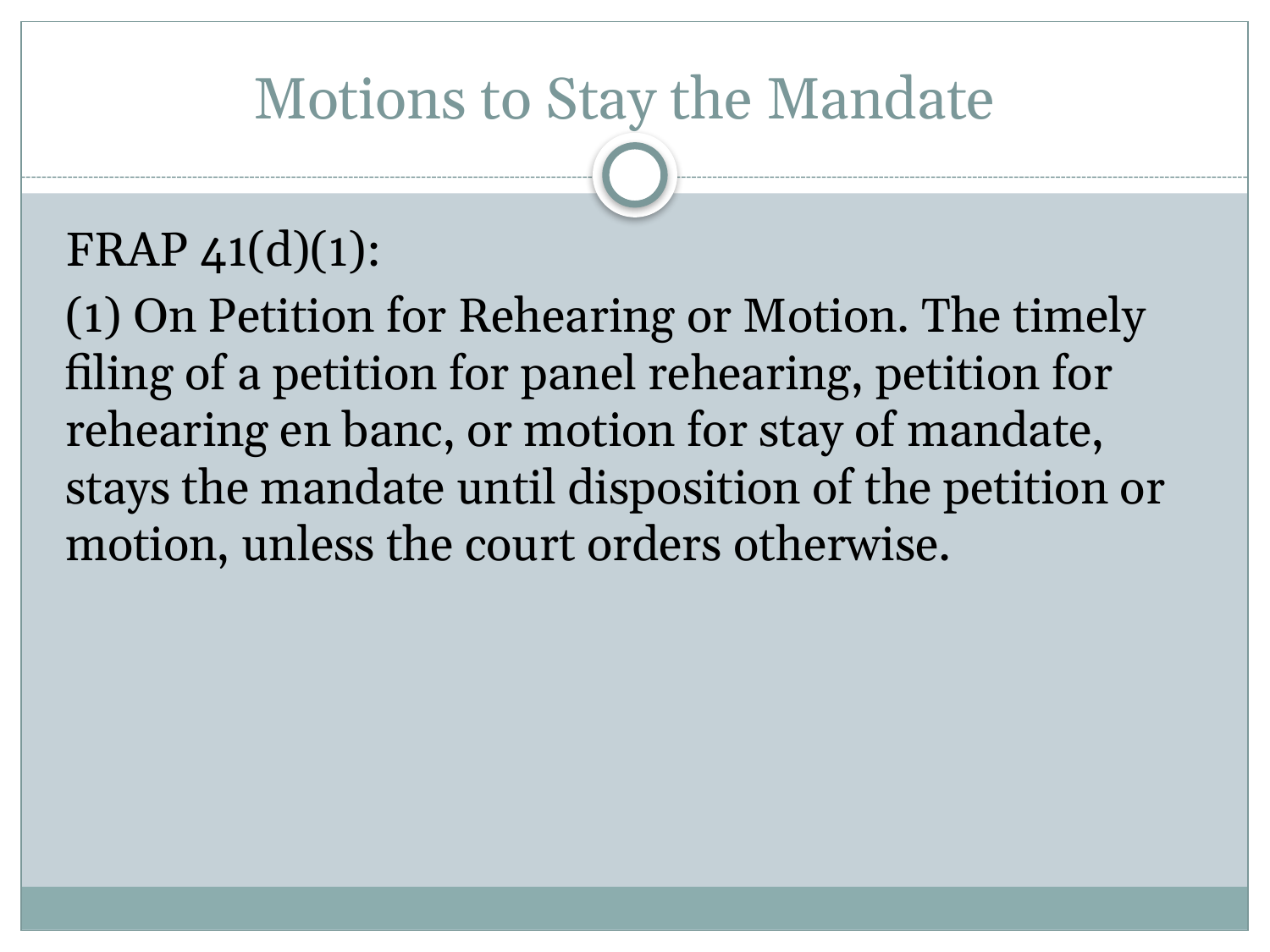

# Motions to Stay the Mandate
FRAP 41(d)(1):
(1) On Petition for Rehearing or Motion. The timely filing of a petition for panel rehearing, petition for rehearing en banc, or motion for stay of mandate, stays the mandate until disposition of the petition or motion, unless the court orders otherwise.